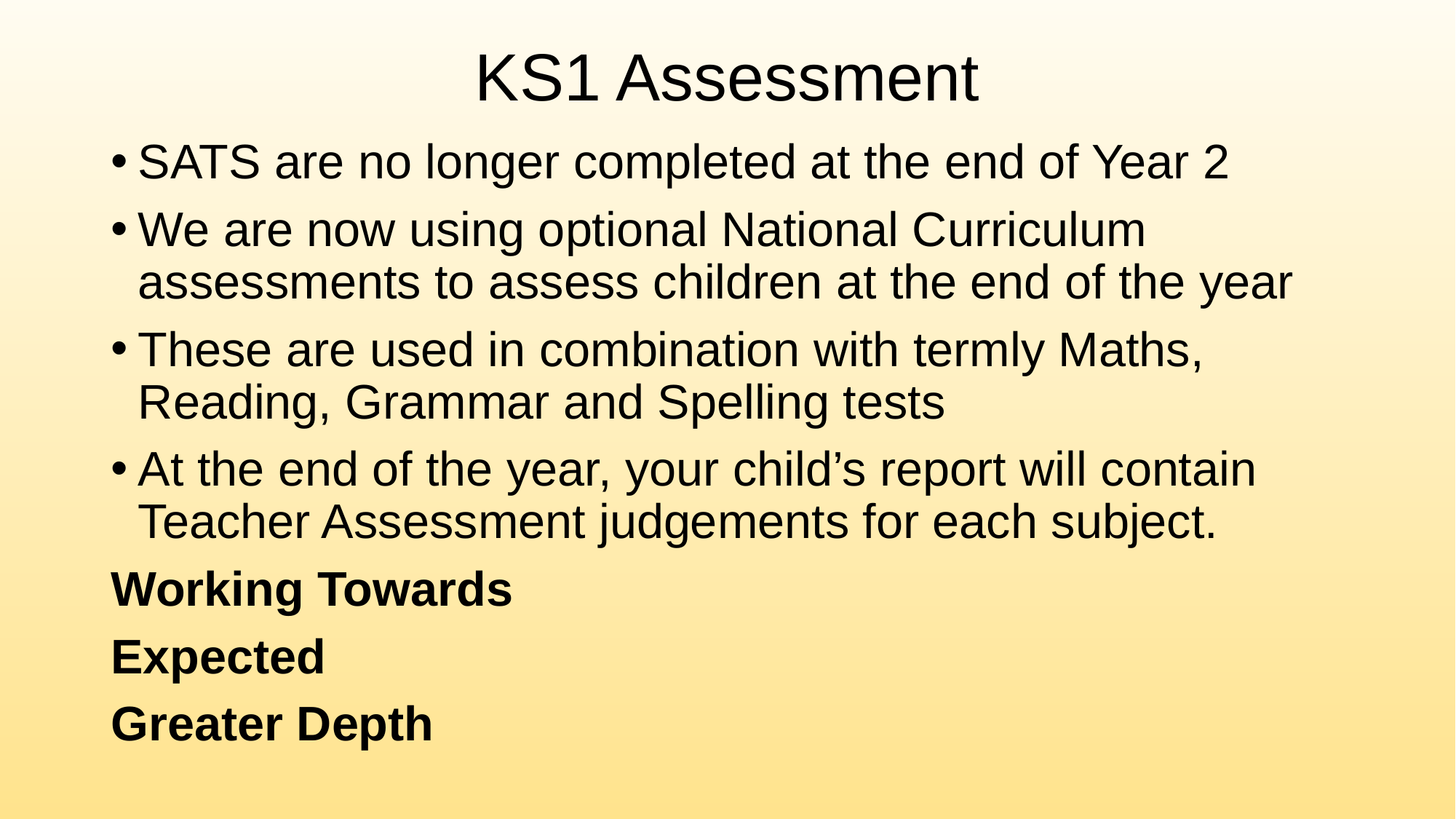

# KS1 Assessment
SATS are no longer completed at the end of Year 2
We are now using optional National Curriculum assessments to assess children at the end of the year
These are used in combination with termly Maths, Reading, Grammar and Spelling tests
At the end of the year, your child’s report will contain Teacher Assessment judgements for each subject.
Working Towards
Expected
Greater Depth